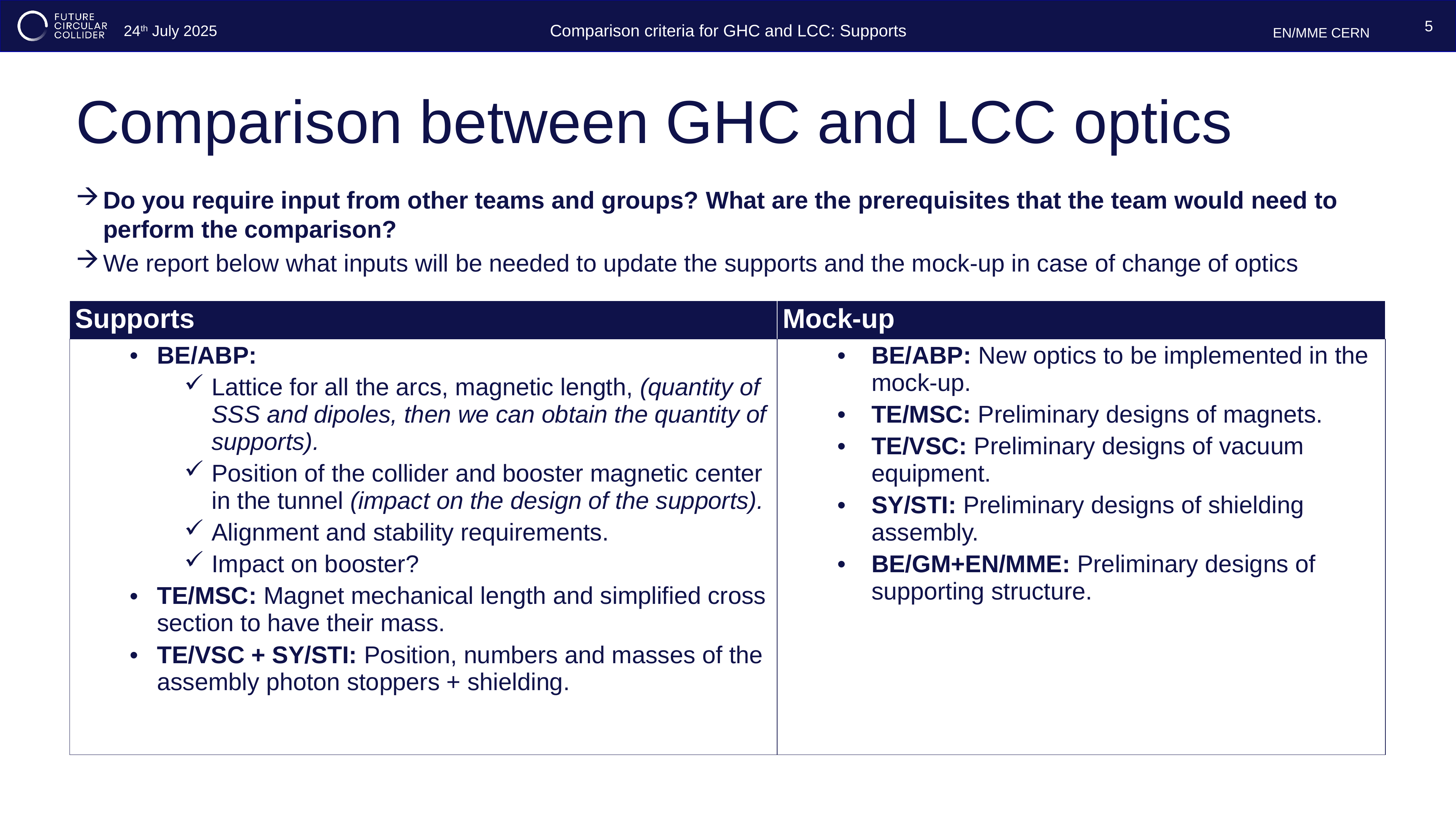

5
Comparison between GHC and LCC optics
Do you require input from other teams and groups? What are the prerequisites that the team would need to perform the comparison?
We report below what inputs will be needed to update the supports and the mock-up in case of change of optics
| Supports | Mock-up |
| --- | --- |
| BE/ABP: Lattice for all the arcs, magnetic length, (quantity of SSS and dipoles, then we can obtain the quantity of supports). Position of the collider and booster magnetic center in the tunnel (impact on the design of the supports). Alignment and stability requirements. Impact on booster? TE/MSC: Magnet mechanical length and simplified cross section to have their mass. TE/VSC + SY/STI: Position, numbers and masses of the assembly photon stoppers + shielding. | BE/ABP: New optics to be implemented in the mock-up. TE/MSC: Preliminary designs of magnets. TE/VSC: Preliminary designs of vacuum equipment. SY/STI: Preliminary designs of shielding assembly. BE/GM+EN/MME: Preliminary designs of supporting structure. |